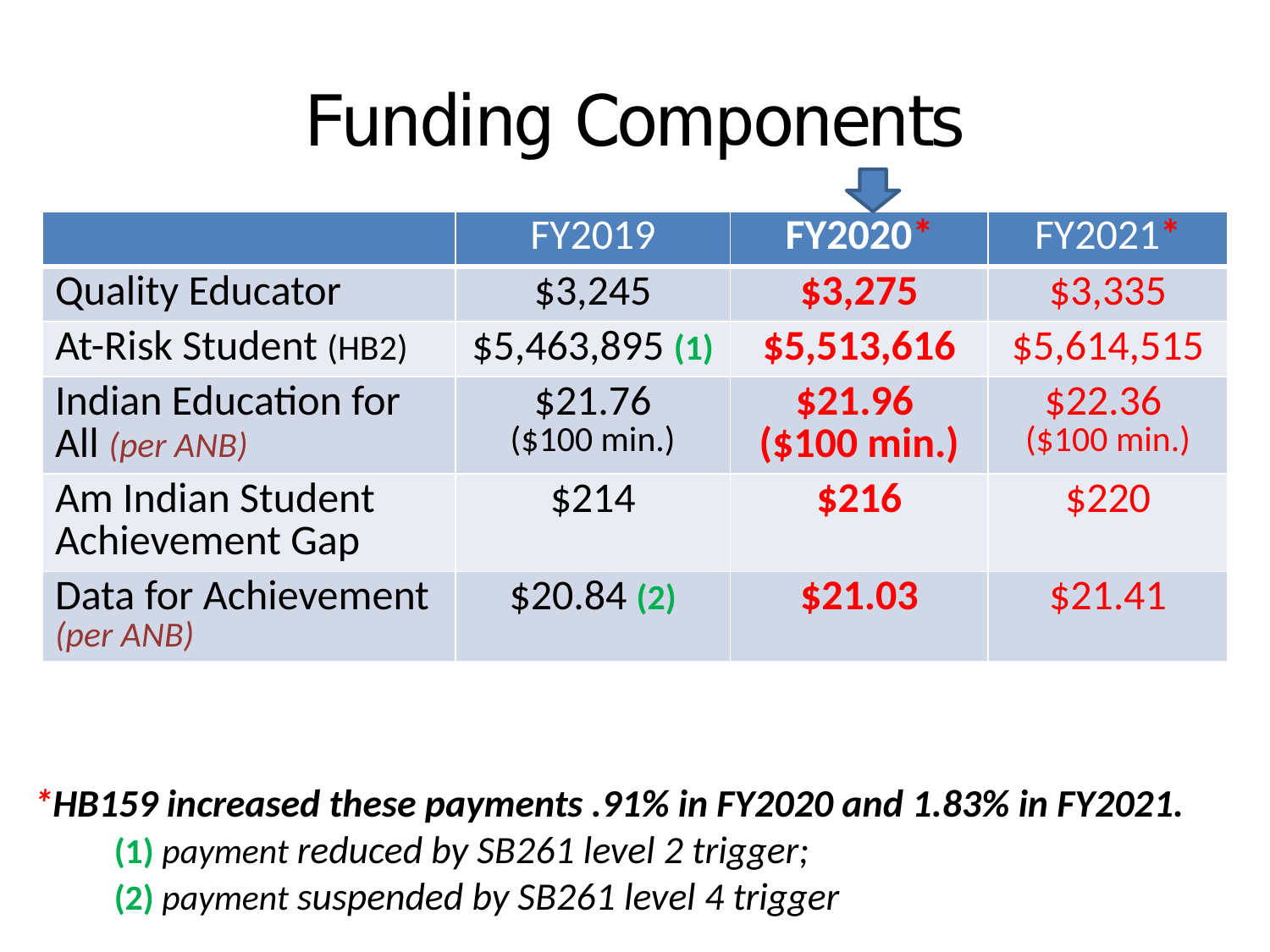

# Funding Components

|  | FY2019 | FY2020\* | FY2021\* |
| --- | --- | --- | --- |
| Quality Educator | $3,245 | $3,275 | $3,335 |
| At-Risk Student (HB2) | $5,463,895 (1) | $5,513,616 | $5,614,515 |
| Indian Education for All (per ANB) | $21.76 ($100 min.) | $21.96 ($100 min.) | $22.36 ($100 min.) |
| Am Indian Student Achievement Gap | $214 | $216 | $220 |
| Data for Achievement (per ANB) | $20.84 (2) | $21.03 | $21.41 |
*HB159 increased these payments .91% in FY2020 and 1.83% in FY2021.
          (1) payment reduced by SB261 level 2 trigger;
          (2) payment suspended by SB261 level 4 trigger